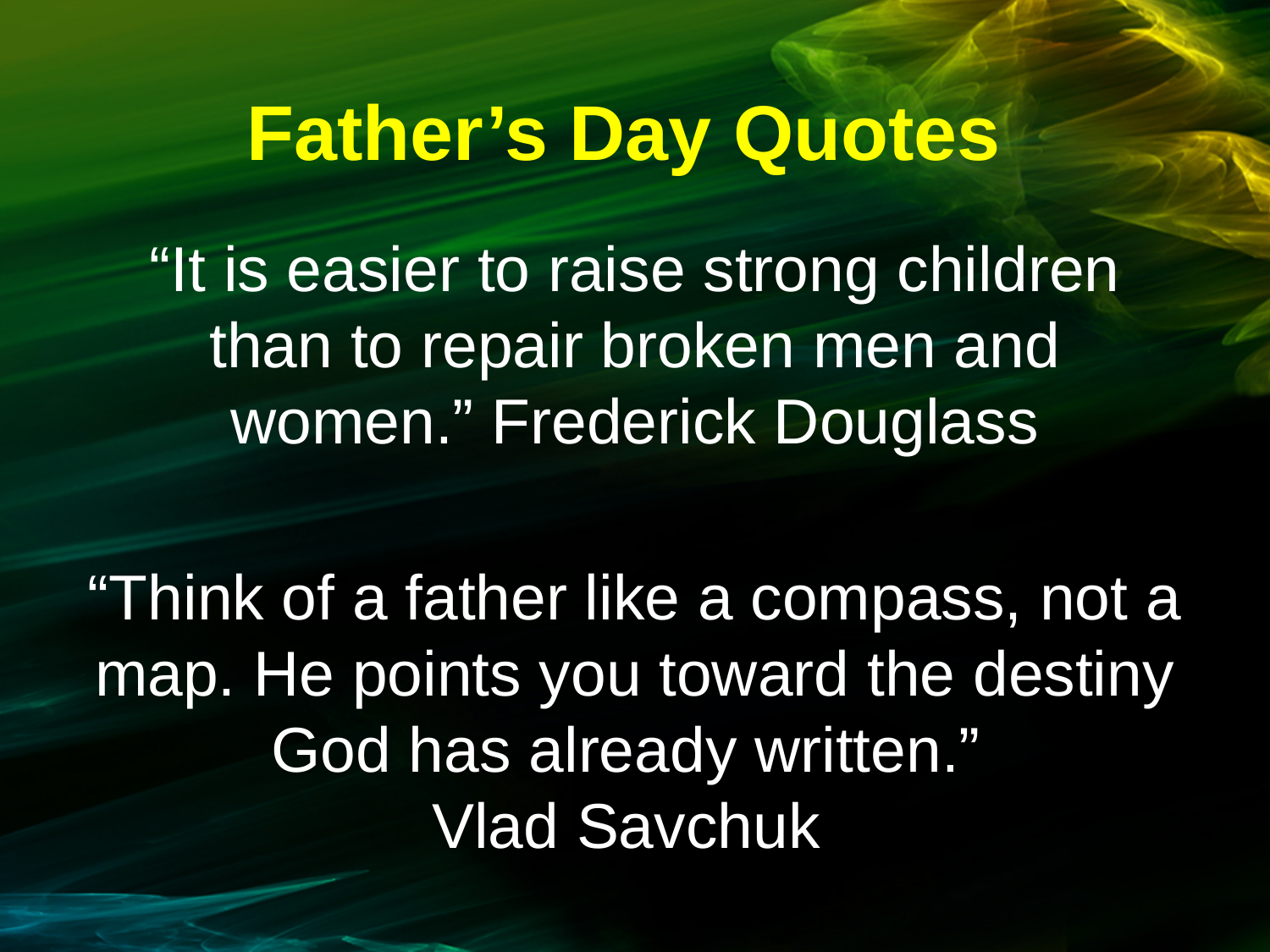

Father’s Day Quotes
“It is easier to raise strong children than to repair broken men and women.” Frederick Douglass
“Think of a father like a compass, not a map. He points you toward the destiny God has already written.”
Vlad Savchuk